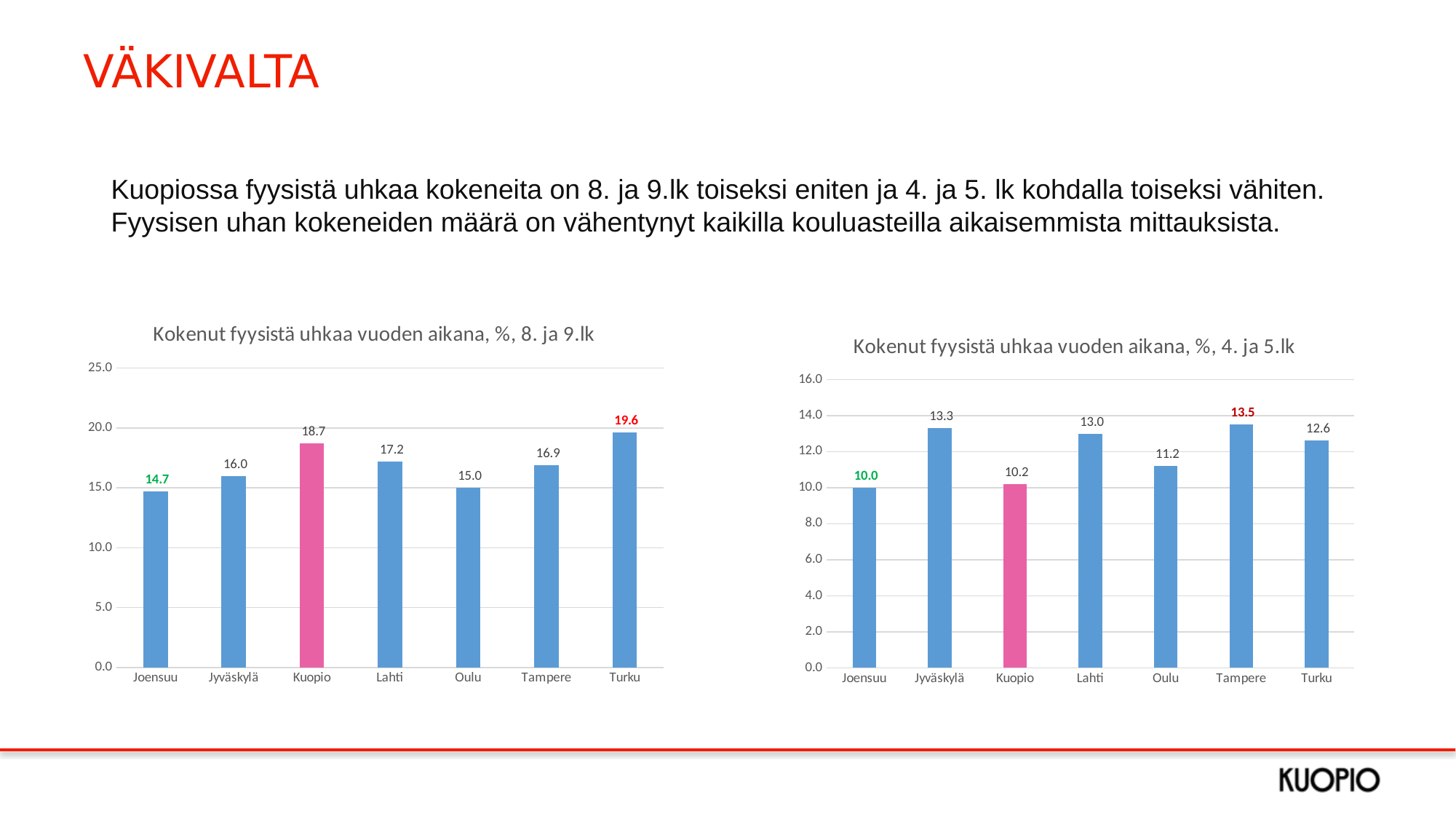

# VÄKIVALTA
Kuopiossa fyysistä uhkaa kokeneita on 8. ja 9.lk toiseksi eniten ja 4. ja 5. lk kohdalla toiseksi vähiten. Fyysisen uhan kokeneiden määrä on vähentynyt kaikilla kouluasteilla aikaisemmista mittauksista.

### Chart: Kokenut fyysistä uhkaa vuoden aikana, %, 8. ja 9.lk

| Category | 2019 |
|---|---|
| Joensuu | 14.7 |
| Jyväskylä | 16.0 |
| Kuopio | 18.7 |
| Lahti | 17.2 |
| Oulu | 15.0 |
| Tampere | 16.9 |
| Turku | 19.6 |

### Chart: Kokenut fyysistä uhkaa vuoden aikana, %, 4. ja 5.lk

| Category | 2019 |
|---|---|
| Joensuu | 10.0 |
| Jyväskylä | 13.3 |
| Kuopio | 10.2 |
| Lahti | 13.0 |
| Oulu | 11.2 |
| Tampere | 13.5 |
| Turku | 12.6 |